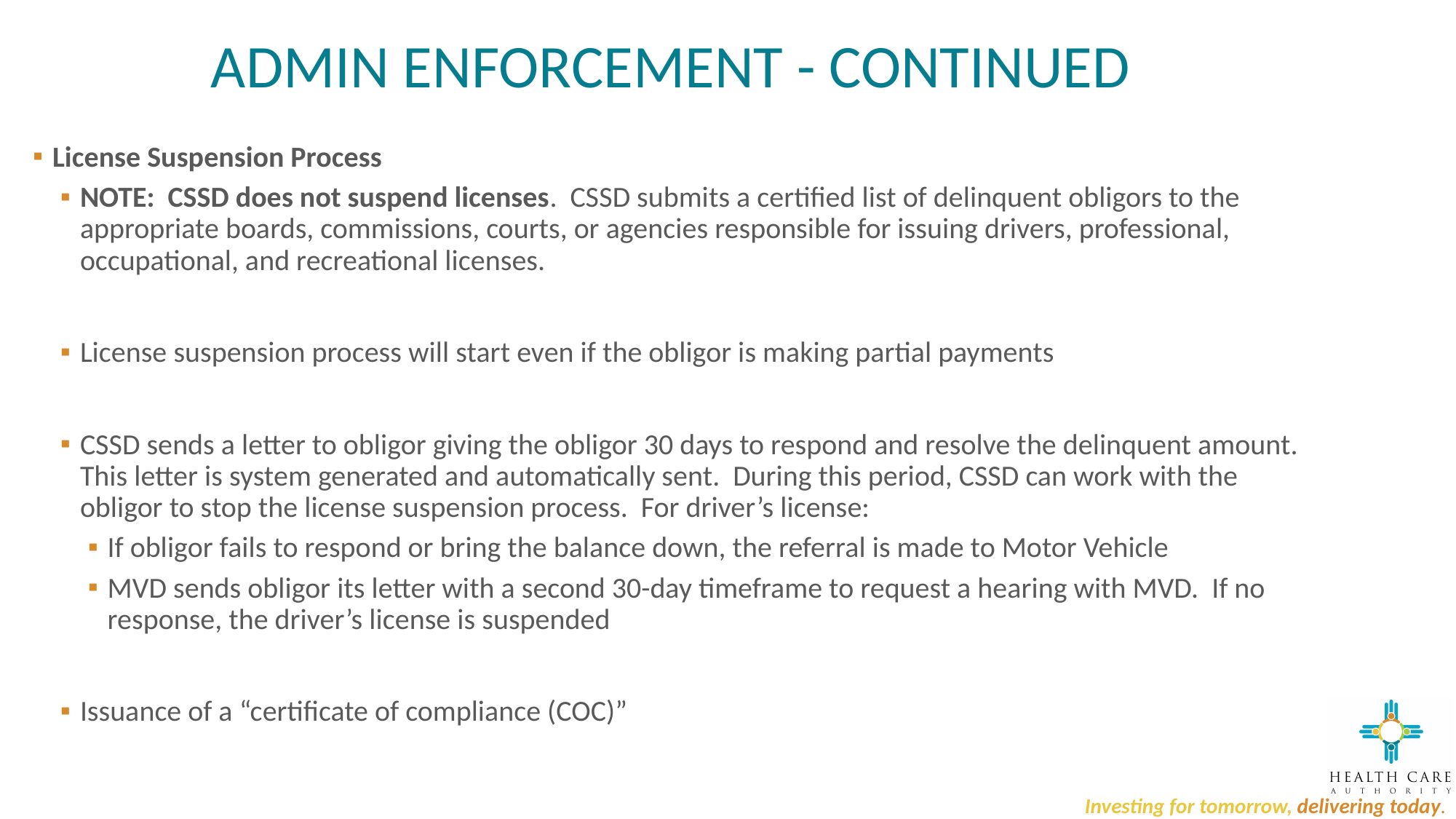

# ADMIN ENFORCEMENT - CONTINUED
License Suspension Process
NOTE:  CSSD does not suspend licenses.  CSSD submits a certified list of delinquent obligors to the appropriate boards, commissions, courts, or agencies responsible for issuing drivers, professional, occupational, and recreational licenses.

License suspension process will start even if the obligor is making partial payments

CSSD sends a letter to obligor giving the obligor 30 days to respond and resolve the delinquent amount.  This letter is system generated and automatically sent.  During this period, CSSD can work with the obligor to stop the license suspension process.  For driver’s license:
If obligor fails to respond or bring the balance down, the referral is made to Motor Vehicle
MVD sends obligor its letter with a second 30-day timeframe to request a hearing with MVD.  If no response, the driver’s license is suspended

Issuance of a “certificate of compliance (COC)”